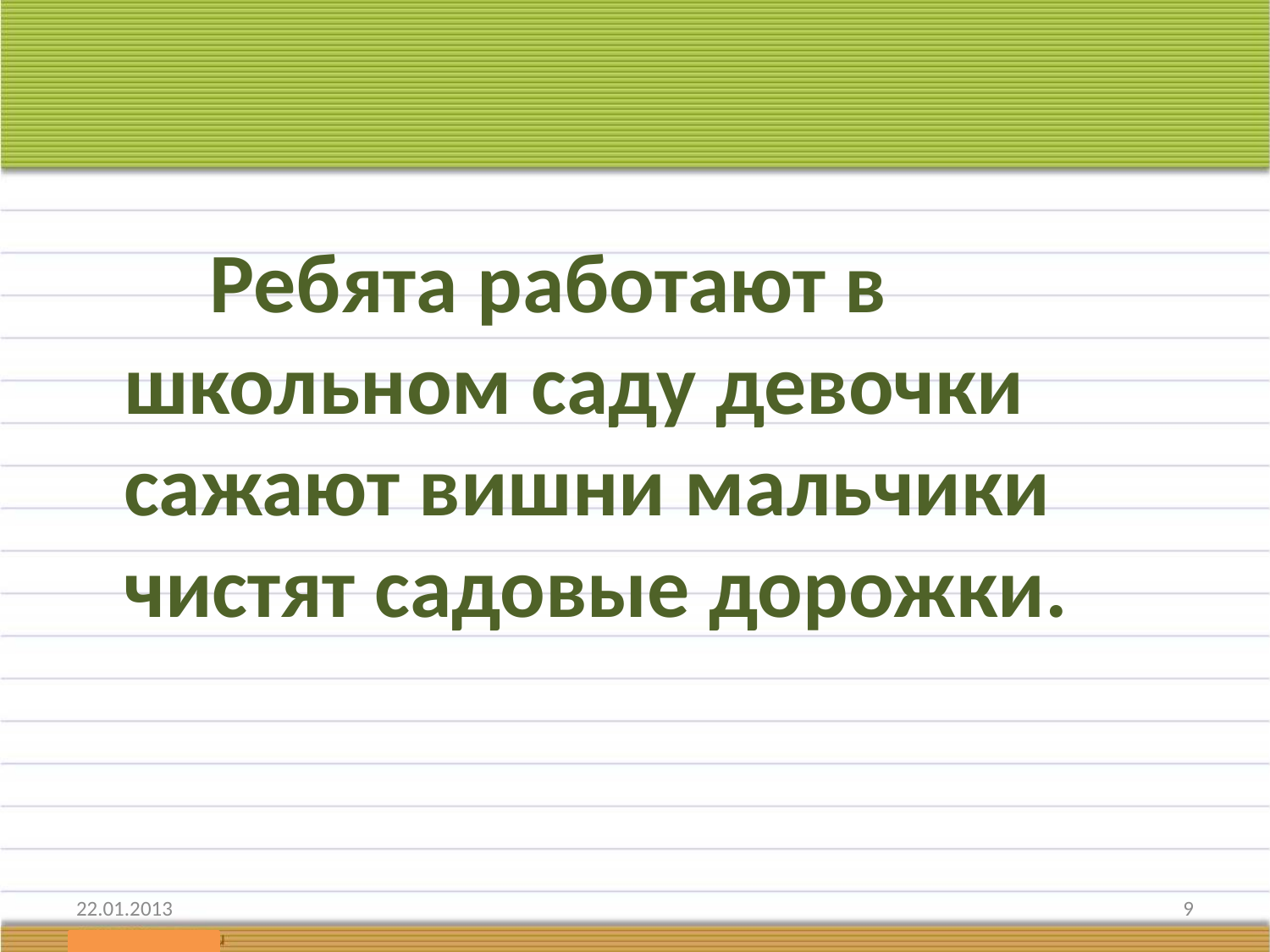

#
       Ребята работают в школьном саду девочки сажают вишни мальчики чистят садовые дорожки.
22.01.2013
9